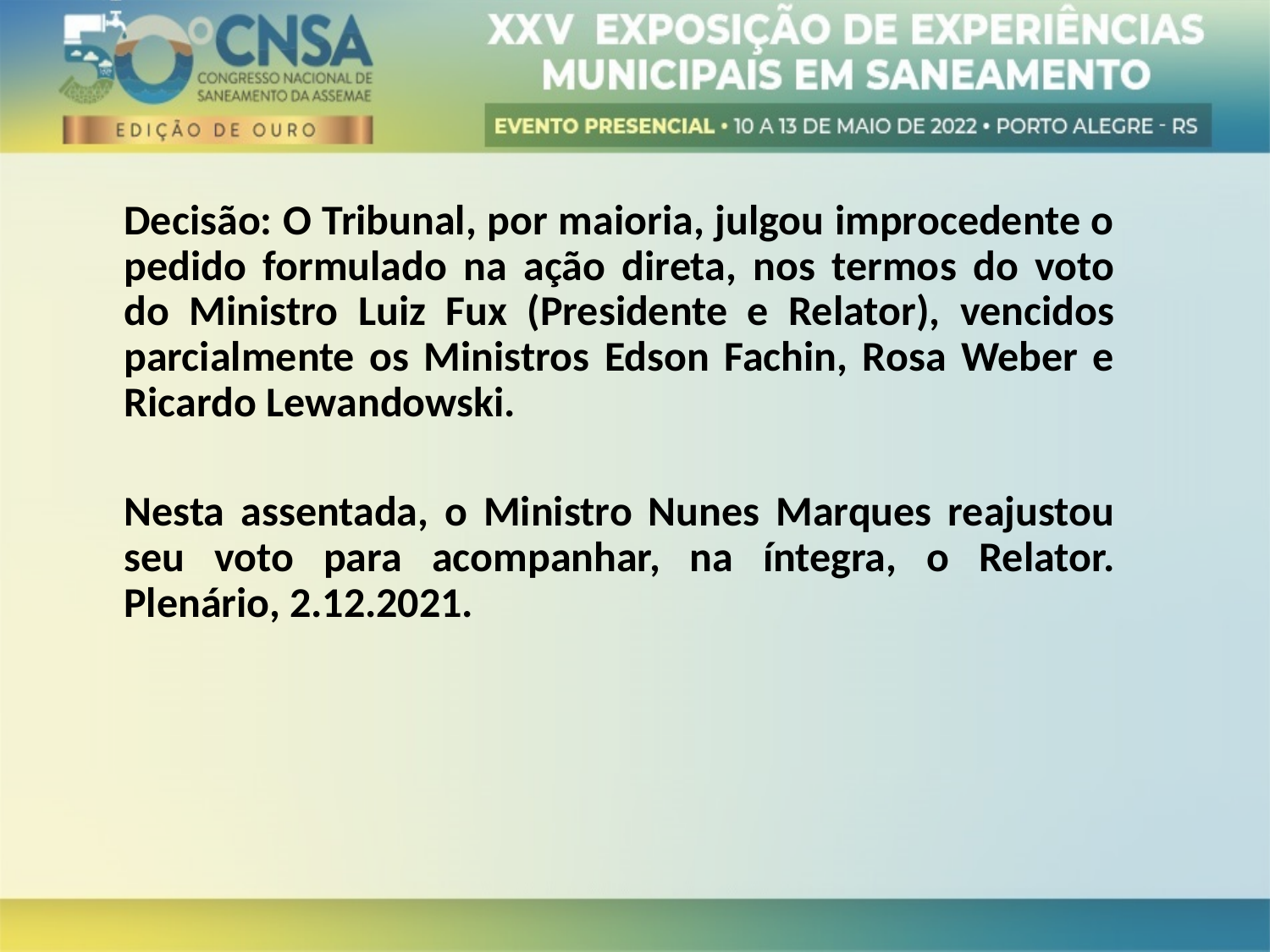

Decisão: O Tribunal, por maioria, julgou improcedente o pedido formulado na ação direta, nos termos do voto do Ministro Luiz Fux (Presidente e Relator), vencidos parcialmente os Ministros Edson Fachin, Rosa Weber e Ricardo Lewandowski.

Nesta assentada, o Ministro Nunes Marques reajustou seu voto para acompanhar, na íntegra, o Relator. Plenário, 2.12.2021.